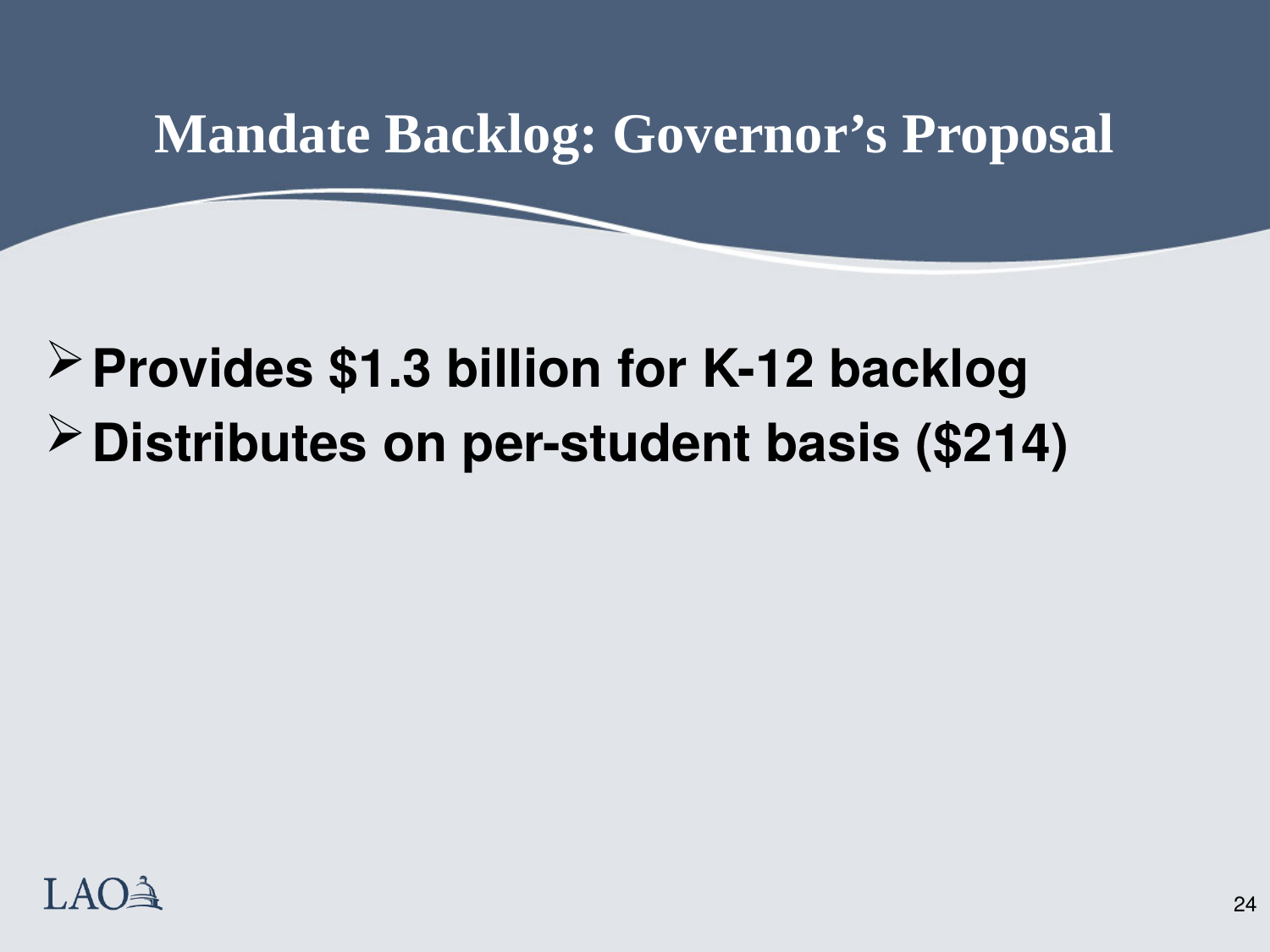

# Mandate Backlog: Governor’s Proposal
Provides $1.3 billion for K-12 backlog
Distributes on per-student basis ($214)

24